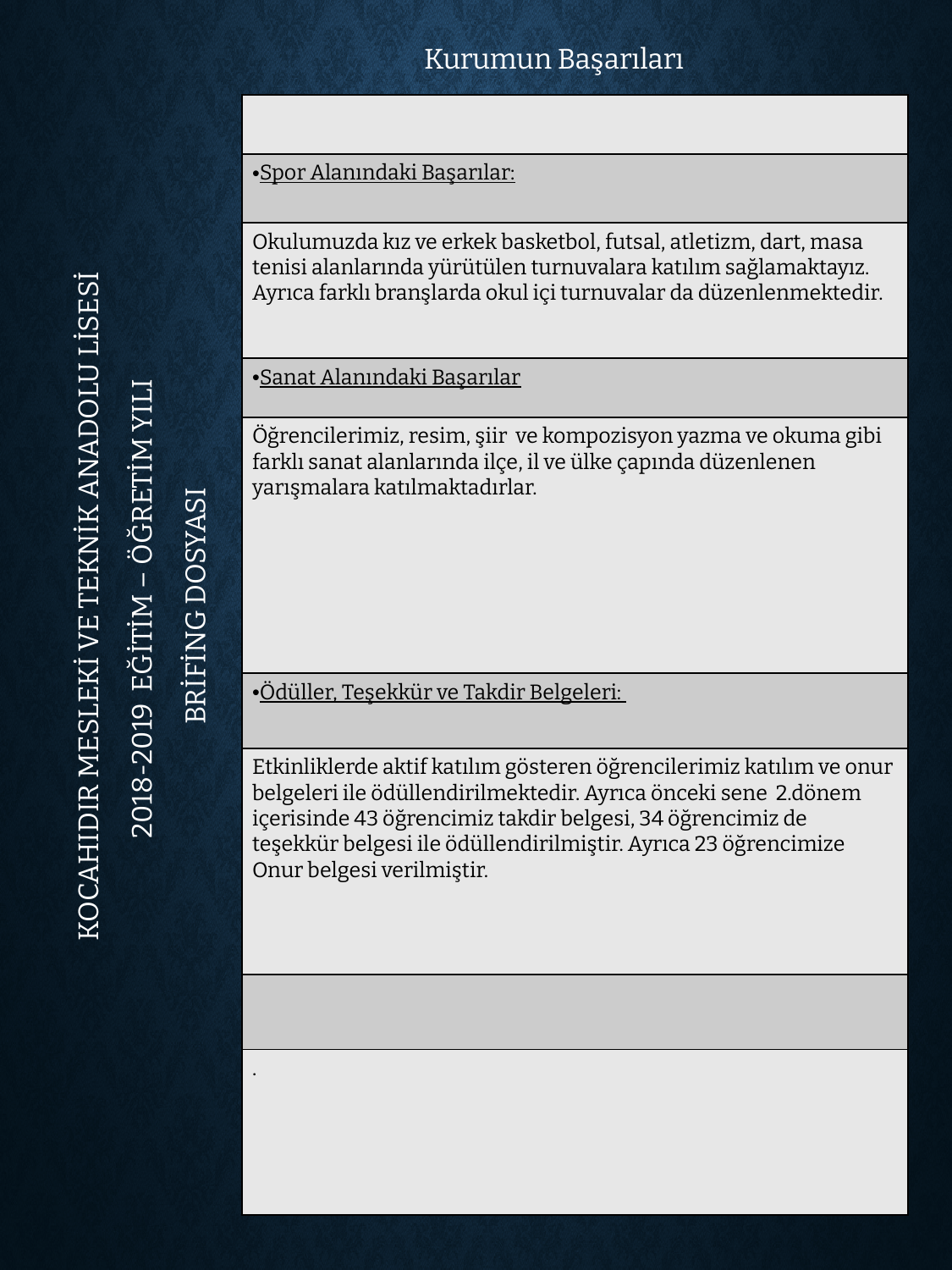

Kurumun Başarıları
|  |
| --- |
| Spor Alanındaki Başarılar: |
| Okulumuzda kız ve erkek basketbol, futsal, atletizm, dart, masa tenisi alanlarında yürütülen turnuvalara katılım sağlamaktayız. Ayrıca farklı branşlarda okul içi turnuvalar da düzenlenmektedir. |
| Sanat Alanındaki Başarılar |
| Öğrencilerimiz, resim, şiir ve kompozisyon yazma ve okuma gibi farklı sanat alanlarında ilçe, il ve ülke çapında düzenlenen yarışmalara katılmaktadırlar. |
| Ödüller, Teşekkür ve Takdir Belgeleri: |
| Etkinliklerde aktif katılım gösteren öğrencilerimiz katılım ve onur belgeleri ile ödüllendirilmektedir. Ayrıca önceki sene 2.dönem içerisinde 43 öğrencimiz takdir belgesi, 34 öğrencimiz de teşekkür belgesi ile ödüllendirilmiştir. Ayrıca 23 öğrencimize Onur belgesi verilmiştir. |
|  |
| . |
KOCAHIDIR MESLEKİ VE TEKNİK ANADOLU LİSESİ
2018-2019  EĞİTİM – ÖĞRETİM YILI
BRİFİNG DOSYASI